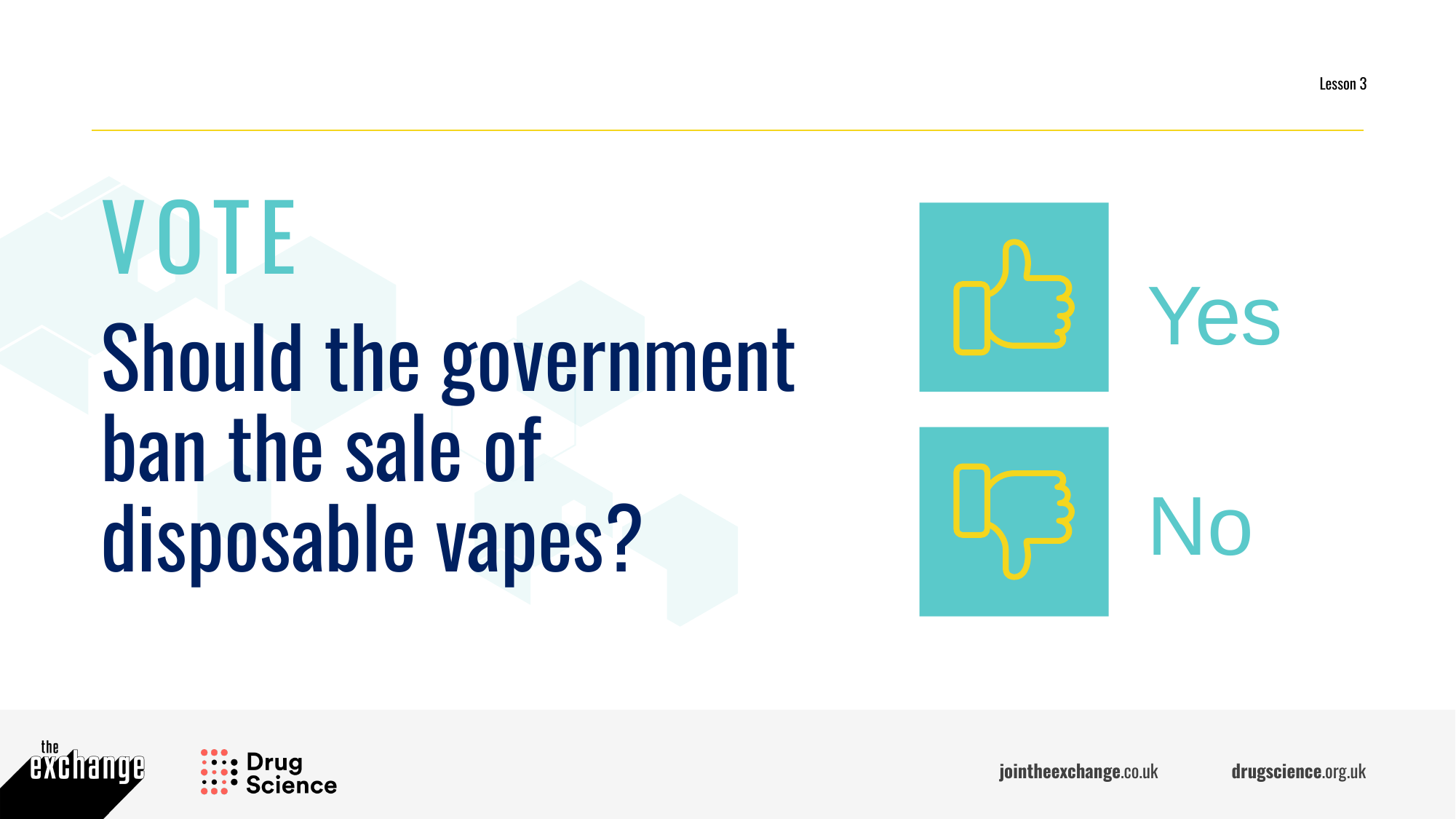

VOTE

Yes
Should the government ban the sale of disposable vapes?

No